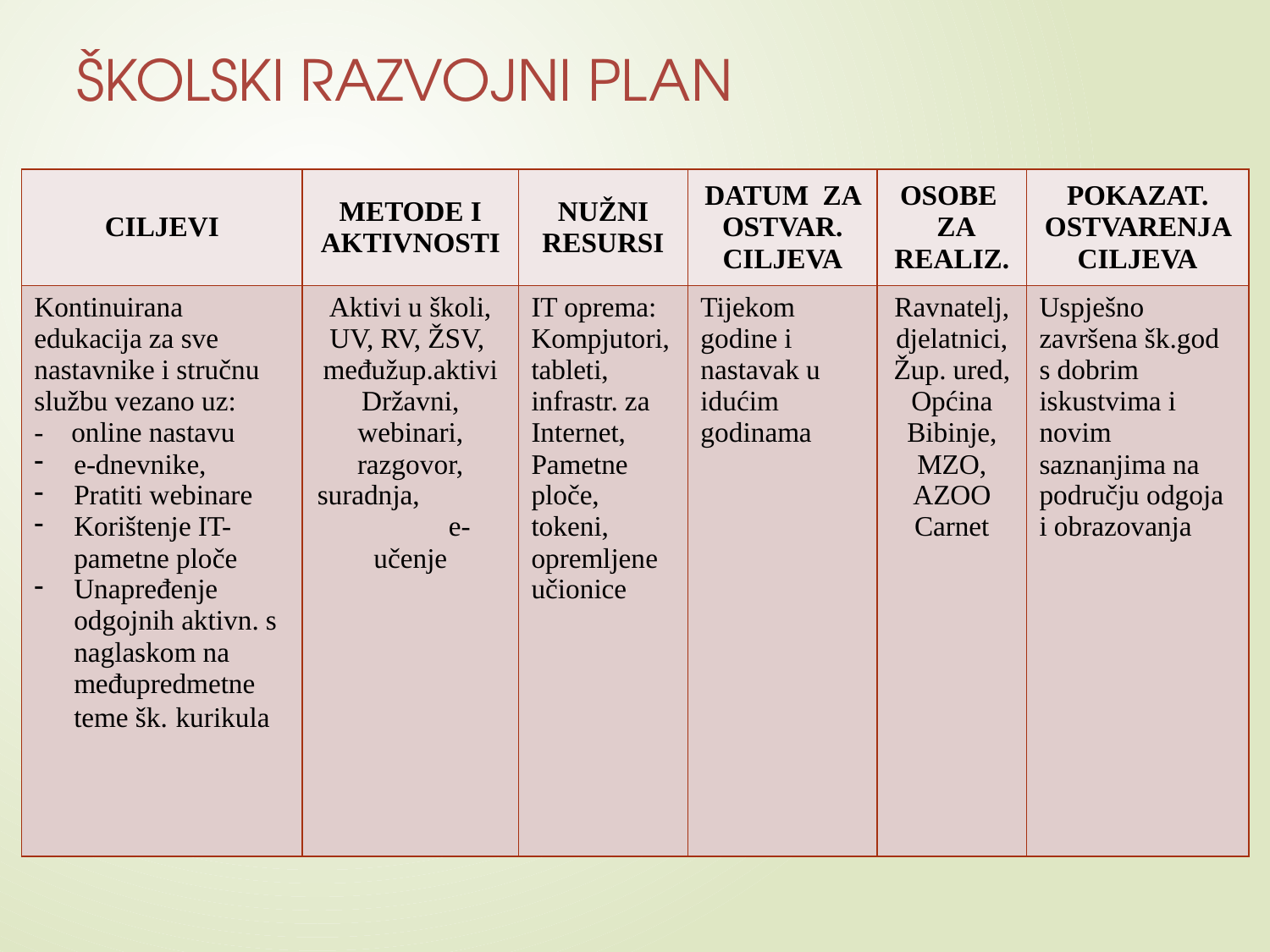

# ŠKOLSKI RAZVOJNI PLAN
| CILJEVI | METODE I AKTIVNOSTI | NUŽNI RESURSI | DATUM ZA OSTVAR. CILJEVA | OSOBE ZA REALIZ. | POKAZAT. OSTVARENJA CILJEVA |
| --- | --- | --- | --- | --- | --- |
| Kontinuirana edukacija za sve nastavnike i stručnu službu vezano uz: - online nastavu e-dnevnike, Pratiti webinare Korištenje IT-pametne ploče Unapređenje odgojnih aktivn. s naglaskom na međupredmetne teme šk. kurikula | Aktivi u školi, UV, RV, ŽSV, međužup.aktivi Državni, webinari, razgovor, suradnja, e-učenje | IT oprema: Kompjutori, tableti, infrastr. za Internet, Pametne ploče, tokeni, opremljene učionice | Tijekom godine i nastavak u idućim godinama | Ravnatelj, djelatnici, Žup. ured, Općina Bibinje, MZO, AZOO Carnet | Uspješno završena šk.god s dobrim iskustvima i novim saznanjima na području odgoja i obrazovanja |